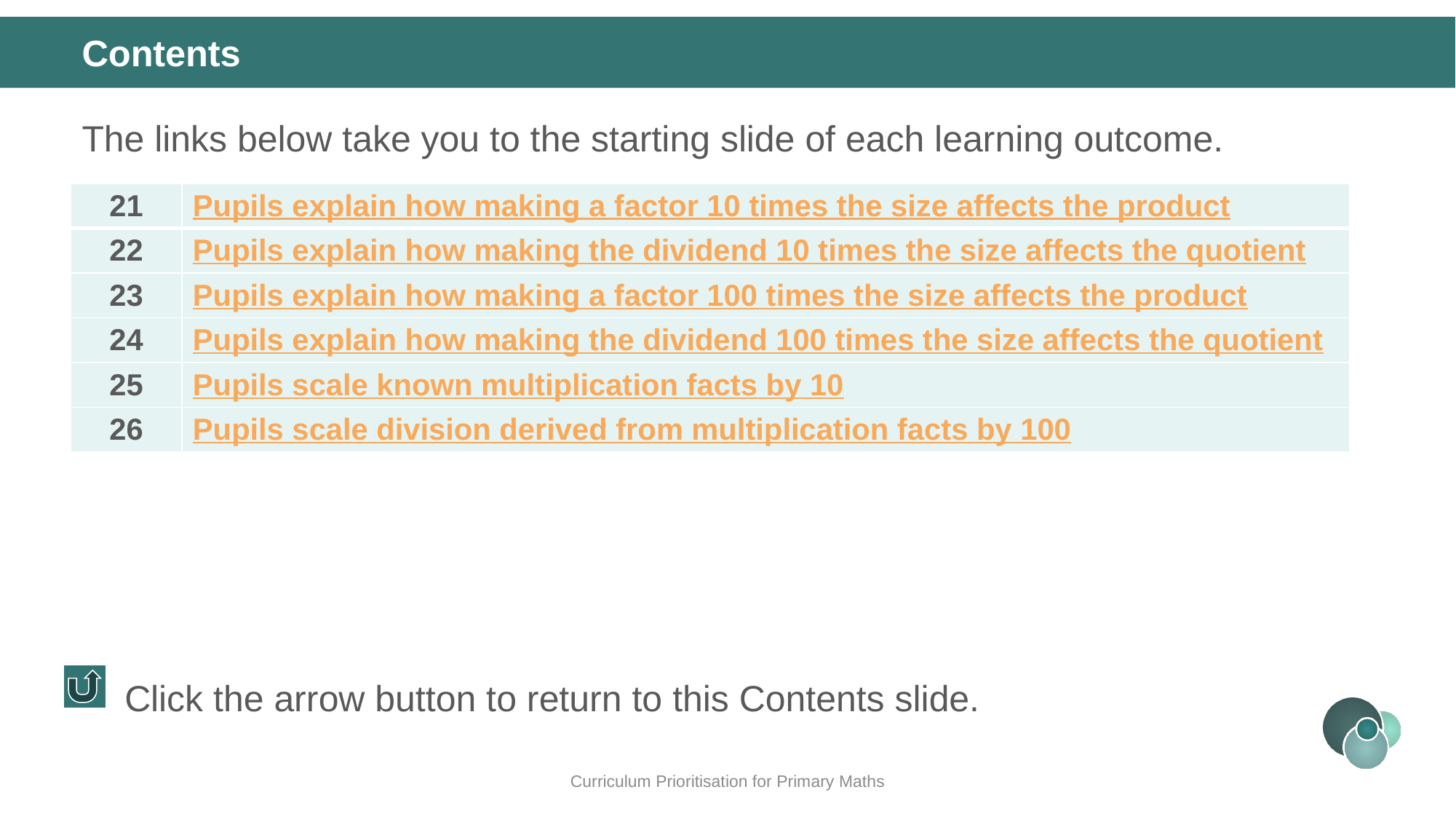

Contents
The links below take you to the starting slide of each learning outcome.
| 21 | Pupils explain how making a factor 10 times the size affects the product |
| --- | --- |
| 22 | Pupils explain how making the dividend 10 times the size affects the quotient |
| 23 | Pupils explain how making a factor 100 times the size affects the product |
| 24 | Pupils explain how making the dividend 100 times the size affects the quotient |
| 25 | Pupils scale known multiplication facts by 10 |
| 26 | Pupils scale division derived from multiplication facts by 100 |

Click the arrow button to return to this Contents slide.
Curriculum Prioritisation for Primary Maths